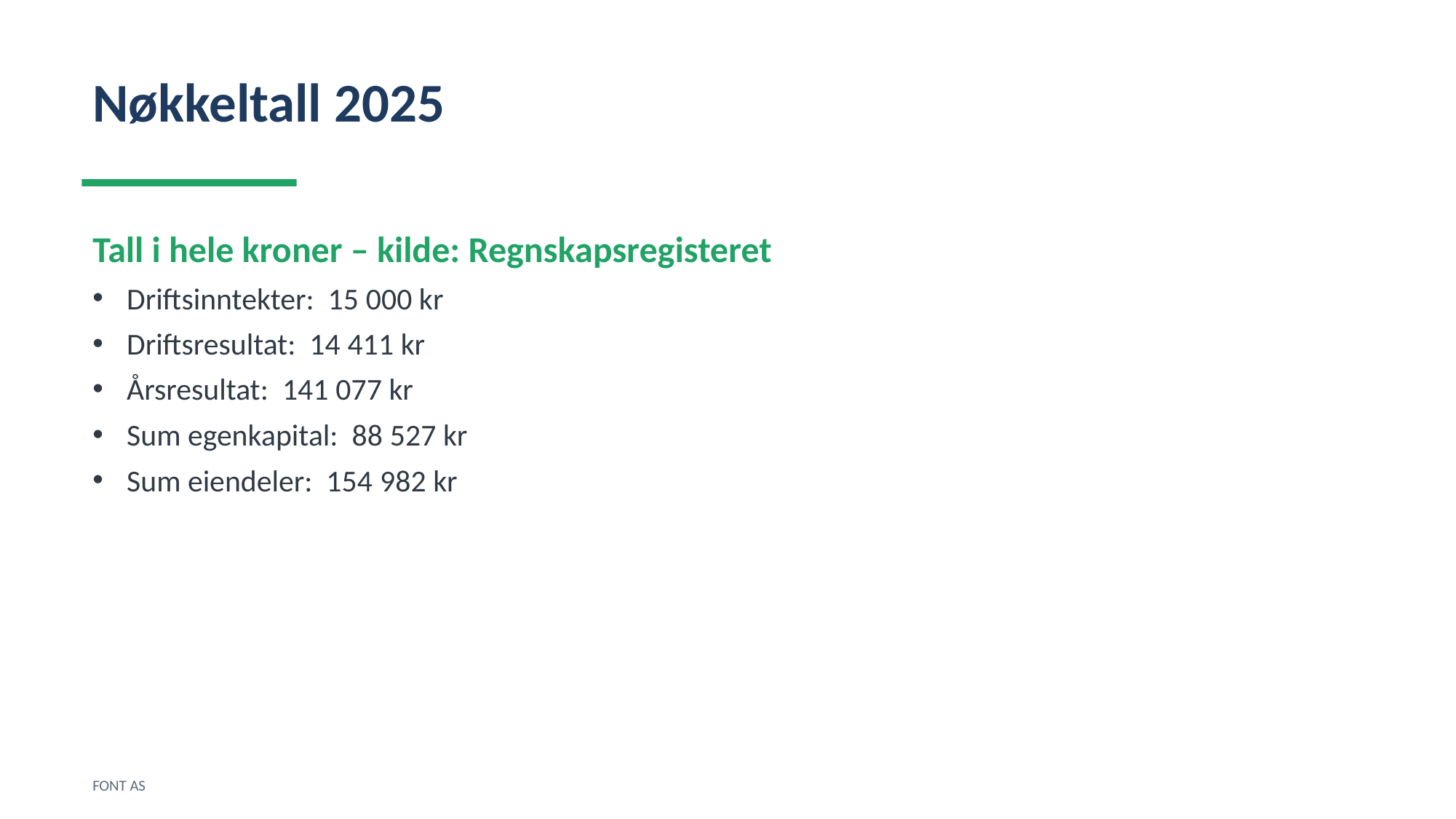

Nøkkeltall 2025

Tall i hele kroner – kilde: Regnskapsregisteret
Driftsinntekter:  15 000 kr
Driftsresultat:  14 411 kr
Årsresultat:  141 077 kr
Sum egenkapital:  88 527 kr
Sum eiendeler:  154 982 kr
FONT AS